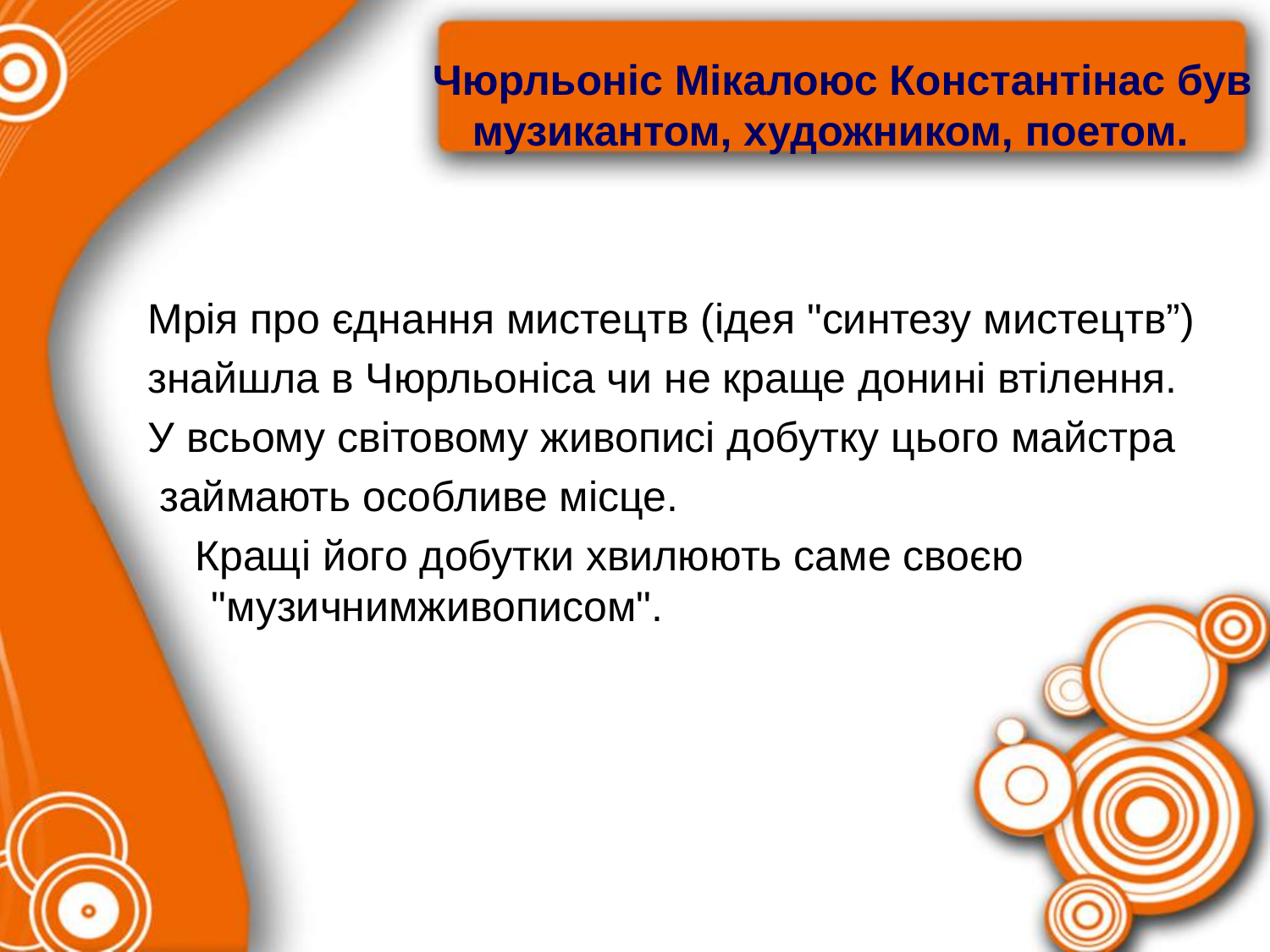

# Чюрльоніс Мікалоюс Константінас був музикантом, художником, поетом.

Мрія про єднання мистецтв (ідея "синтезу мистецтв”)
знайшла в Чюрльоніса чи не краще донині втілення.
У всьому світовому живописі добутку цього майстра
 займають особливе місце.
    Кращі його добутки хвилюють саме своєю "музичнимживописом".